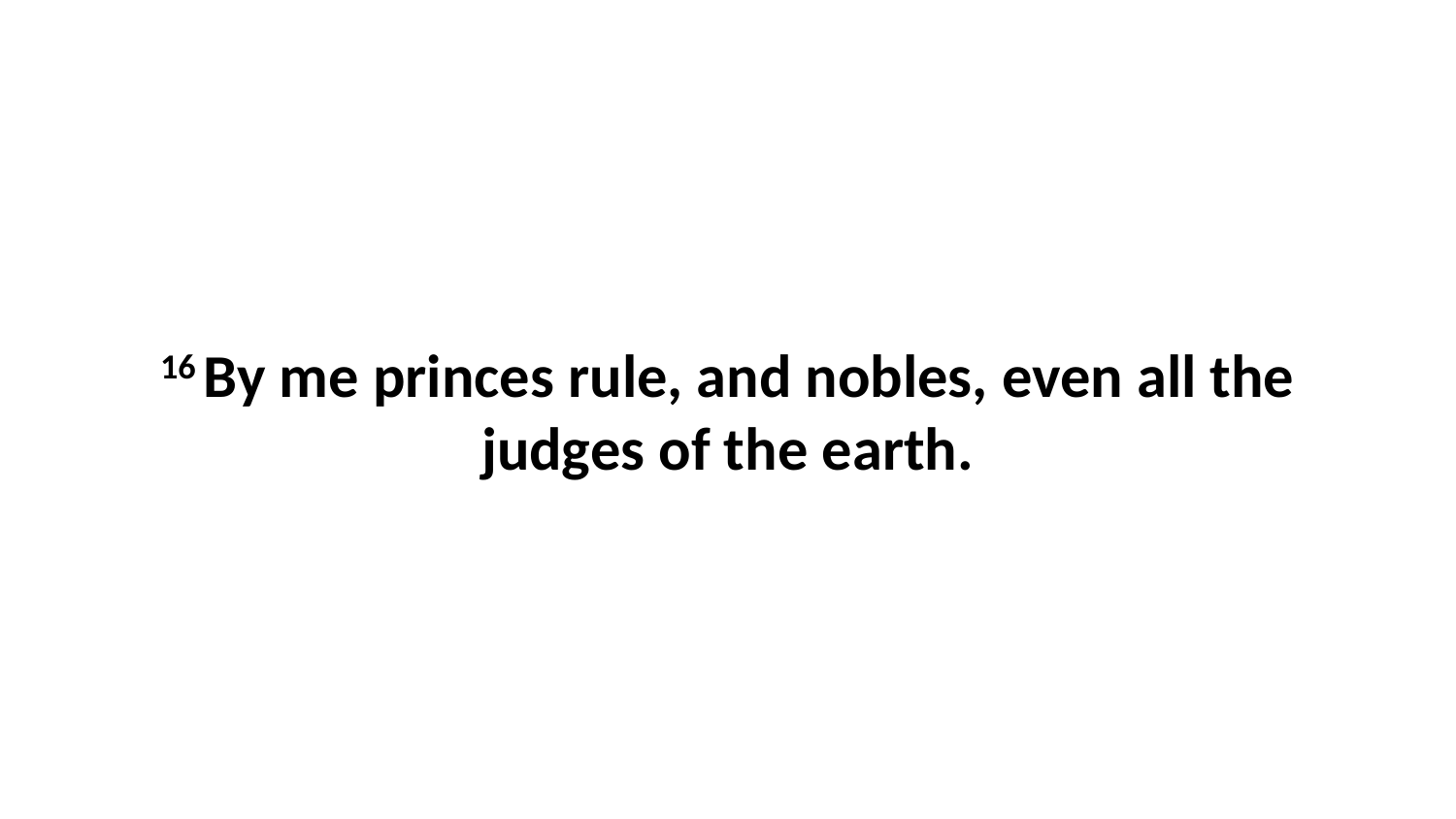

16 By me princes rule, and nobles, even all the judges of the earth.